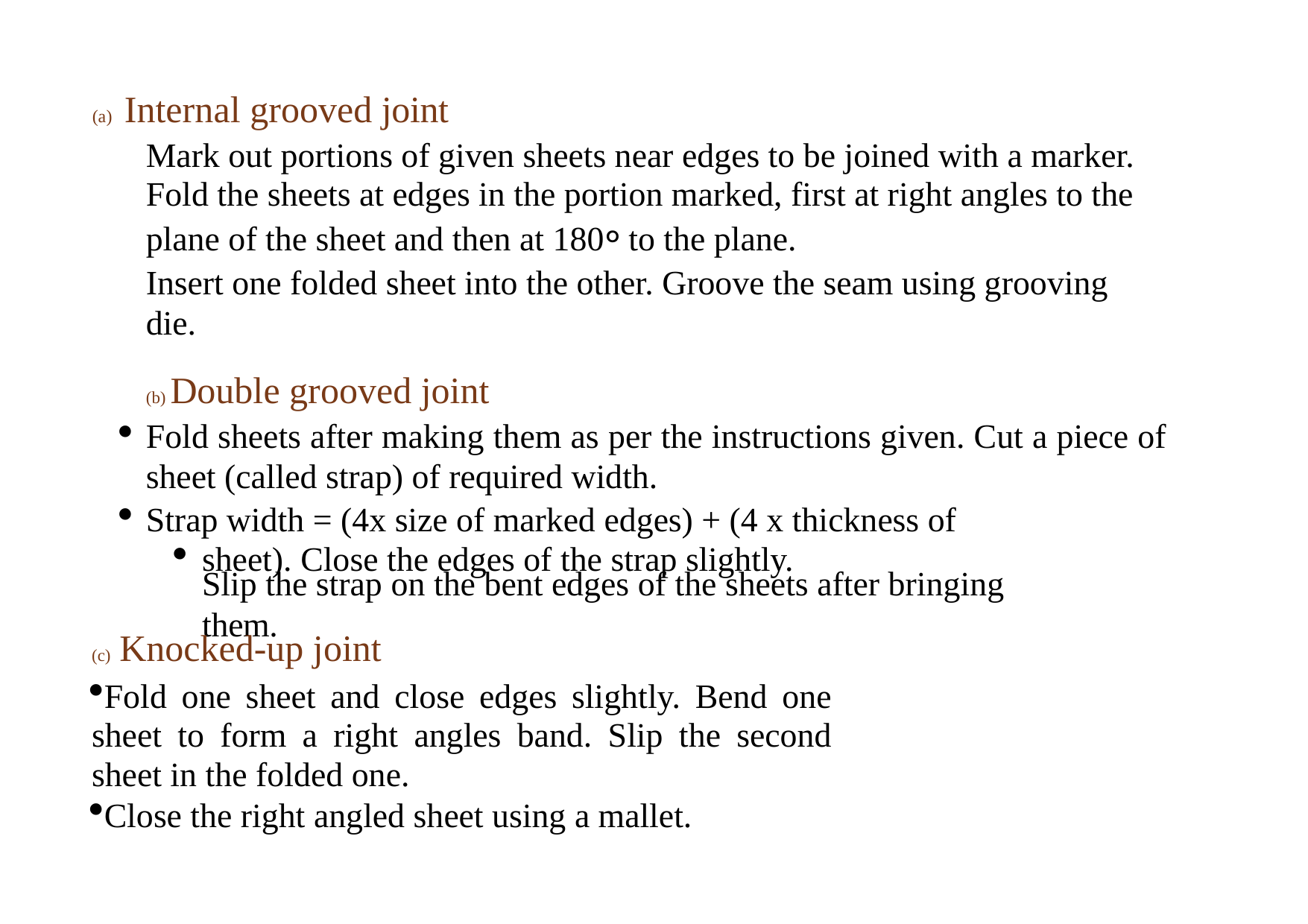

# (a)  Internal grooved joint
Mark out portions of given sheets near edges to be joined with a marker. Fold the sheets at edges in the portion marked, first at right angles to the
plane of the sheet and then at 180० to the plane.
Insert one folded sheet into the other. Groove the seam using grooving die.
(b) Double grooved joint
Fold sheets after making them as per the instructions given. Cut a piece of sheet (called strap) of required width.
Strap width = (4x size of marked edges) + (4 x thickness of
sheet). Close the edges of the strap slightly.
Slip the strap on the bent edges of the sheets after bringing them.
(c)  Knocked-up joint
Fold one sheet and close edges slightly. Bend one sheet to form a right angles band. Slip the second sheet in the folded one.
Close the right angled sheet using a mallet.